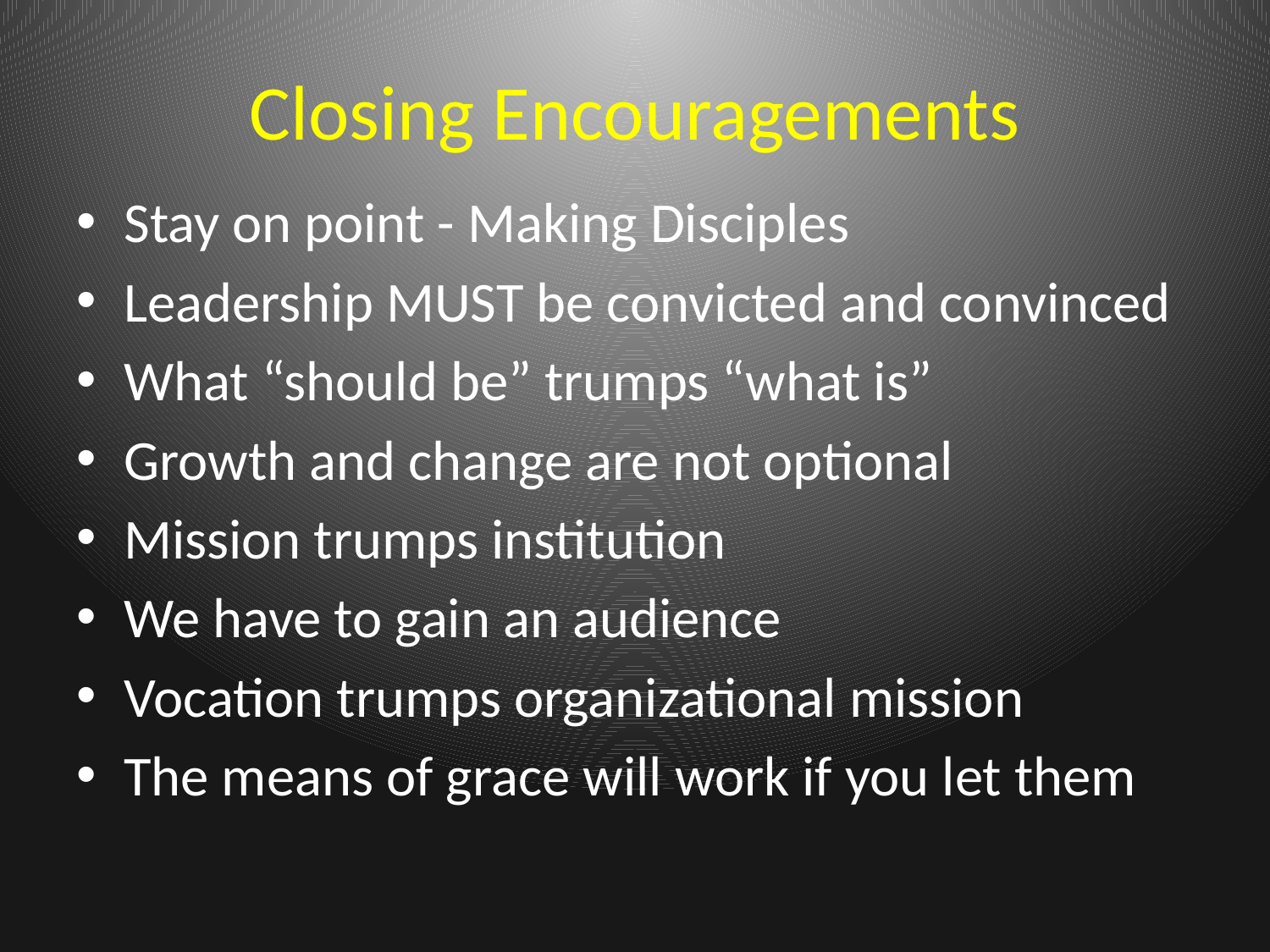

# Closing Encouragements
Stay on point - Making Disciples
Leadership MUST be convicted and convinced
What “should be” trumps “what is”
Growth and change are not optional
Mission trumps institution
We have to gain an audience
Vocation trumps organizational mission
The means of grace will work if you let them